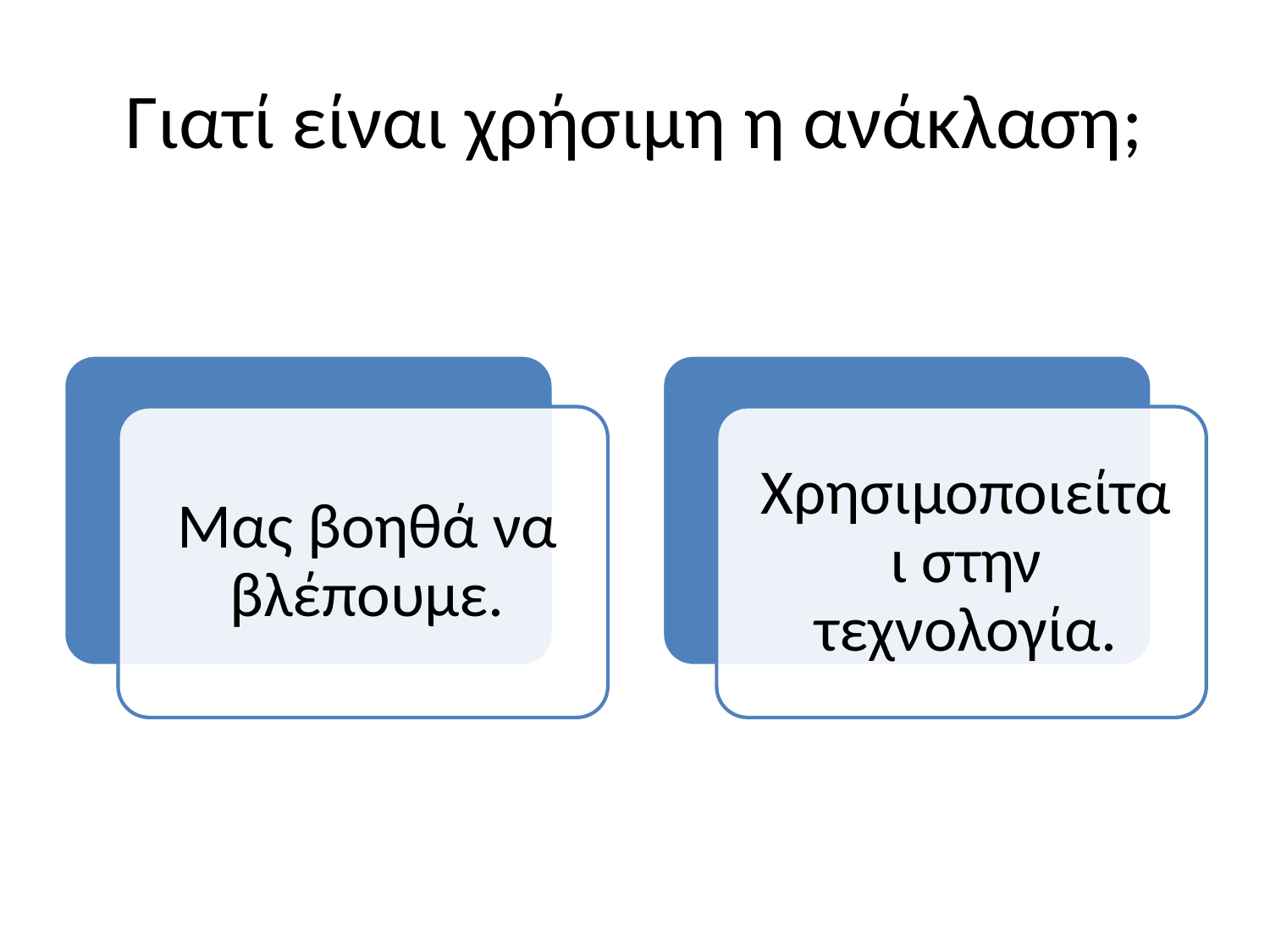

# Γιατί είναι χρήσιμη η ανάκλαση;
Μας βοηθά να βλέπουμε.
Χρησιμοποιείται στην τεχνολογία.